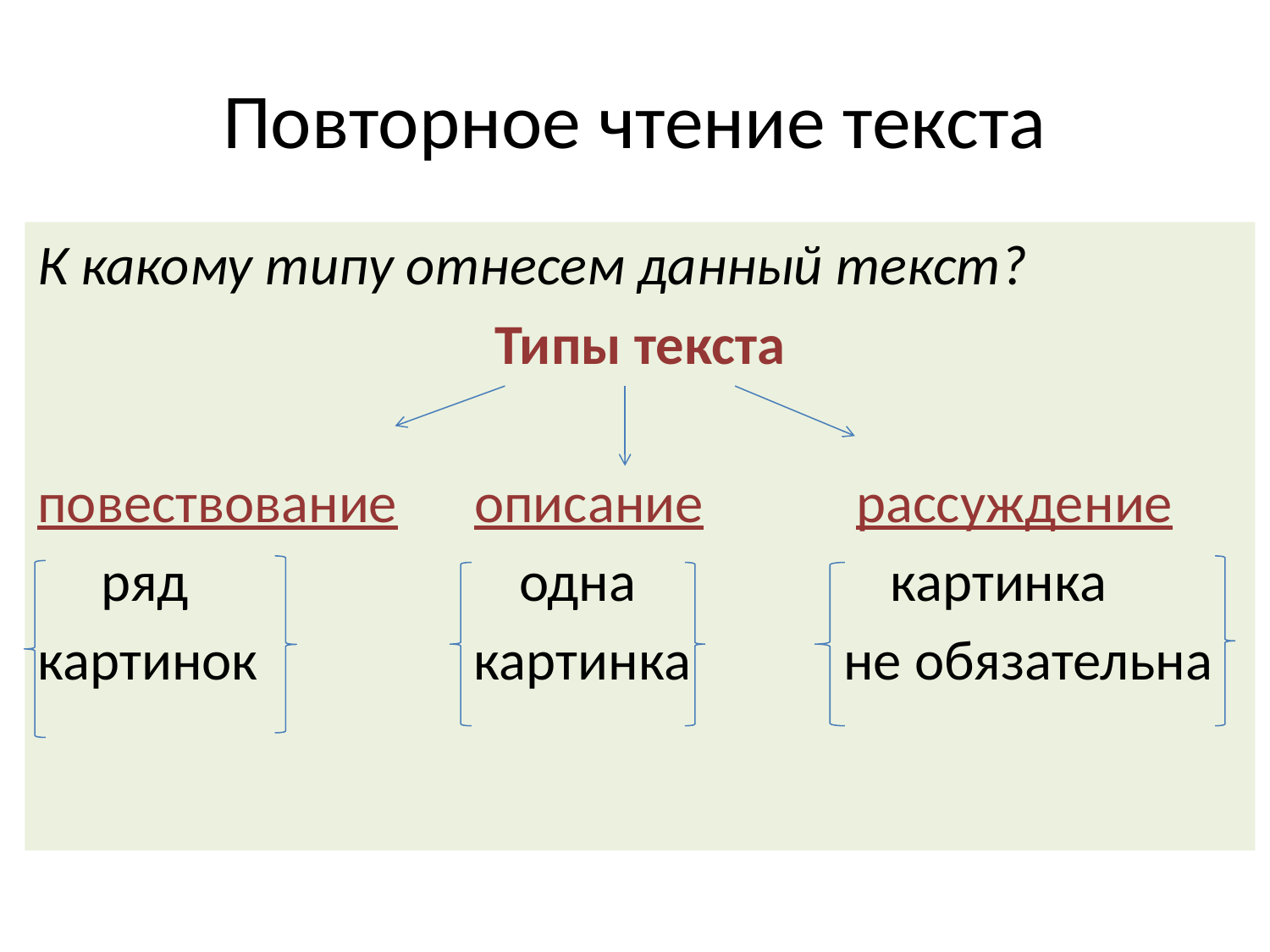

# Повторное чтение текста
К какому типу отнесем данный текст?
Типы текста

повествование      описание            рассуждение
     ряд                          одна                    картинка
картинок                 картинка            не обязательна